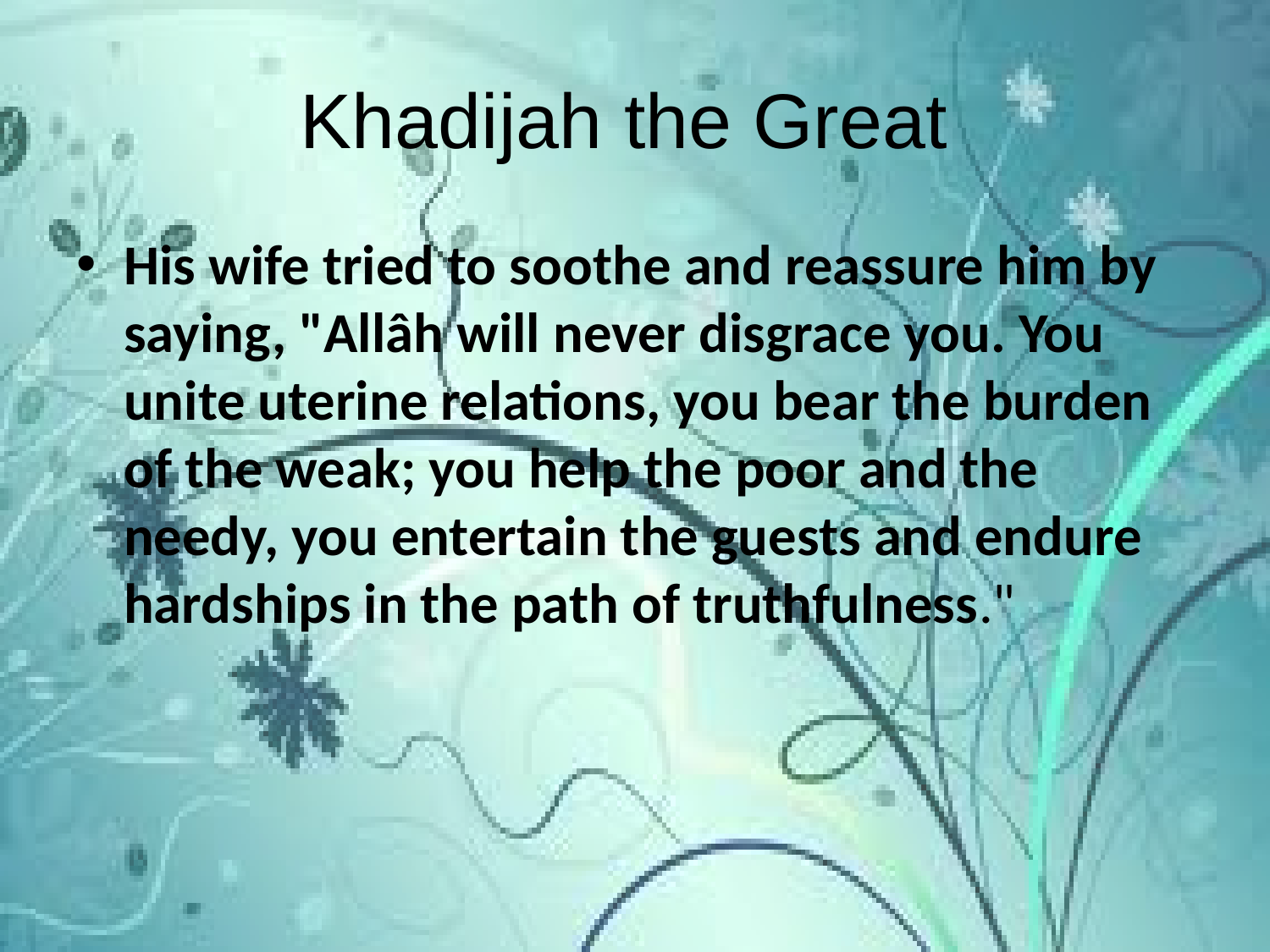

# Khadijah the Great
His wife tried to soothe and reassure him by saying, "Allâh will never disgrace you. You unite uterine relations, you bear the burden of the weak; you help the poor and the needy, you entertain the guests and endure hardships in the path of truthfulness."